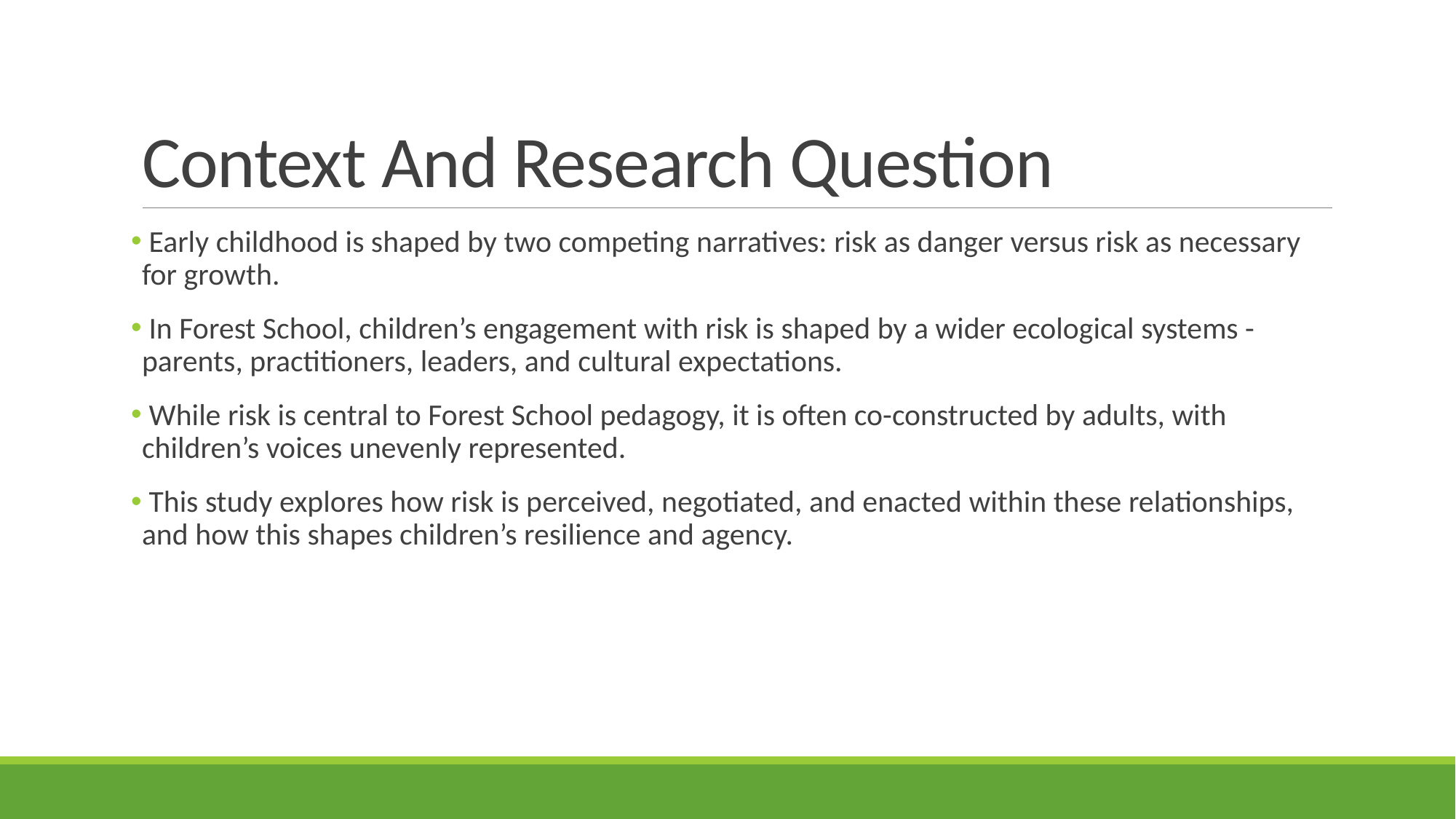

# Context And Research Question
 Early childhood is shaped by two competing narratives: risk as danger versus risk as necessary for growth.
 In Forest School, children’s engagement with risk is shaped by a wider ecological systems - parents, practitioners, leaders, and cultural expectations.
 While risk is central to Forest School pedagogy, it is often co-constructed by adults, with children’s voices unevenly represented.
 This study explores how risk is perceived, negotiated, and enacted within these relationships, and how this shapes children’s resilience and agency.